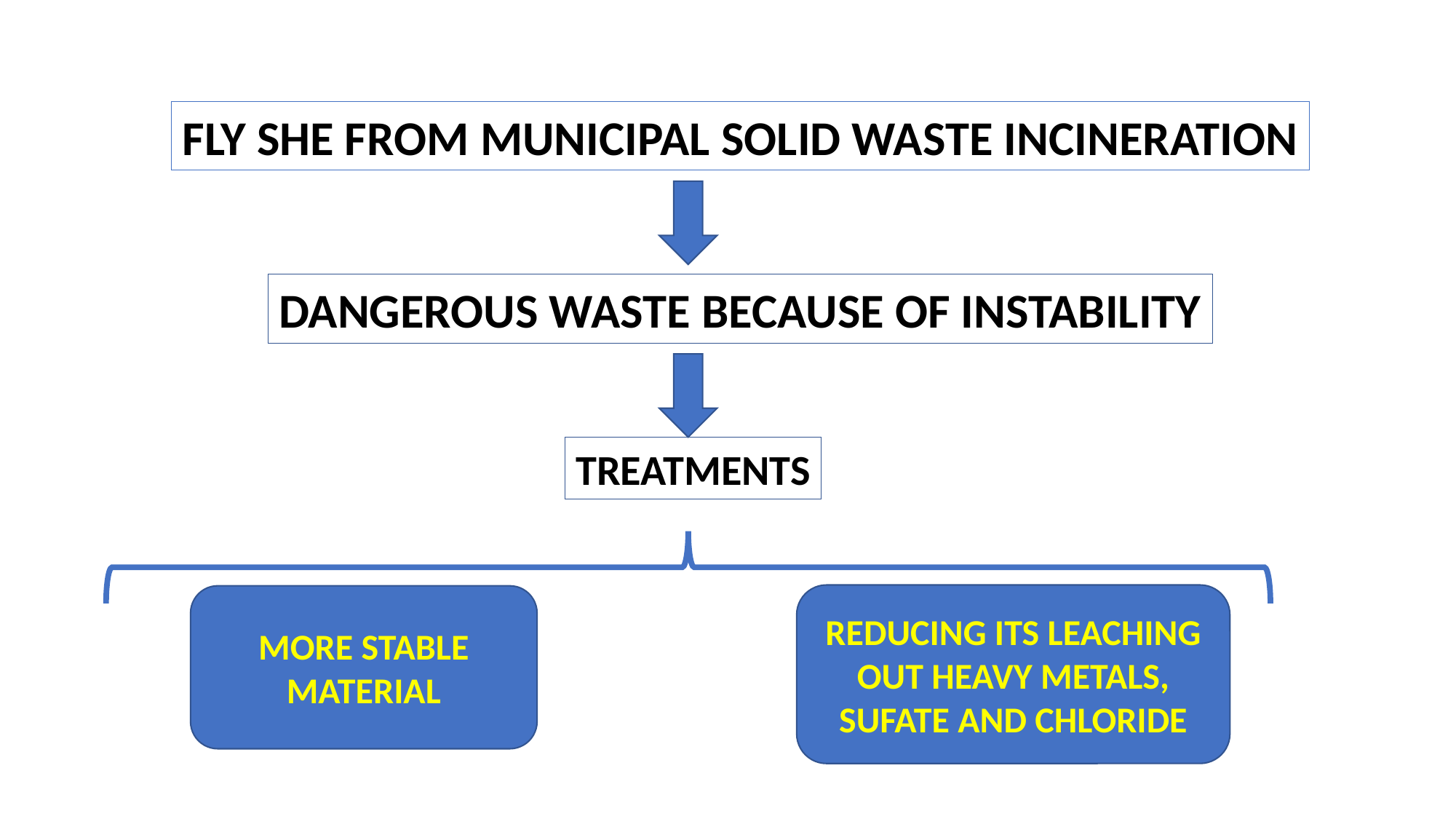

FLY SHE FROM MUNICIPAL SOLID WASTE INCINERATION

DANGEROUS WASTE BECAUSE OF INSTABILITY

TREATMENTS
REDUCING ITS LEACHING
OUT HEAVY METALS, SUFATE AND CHLORIDE
MORE STABLE
MATERIAL